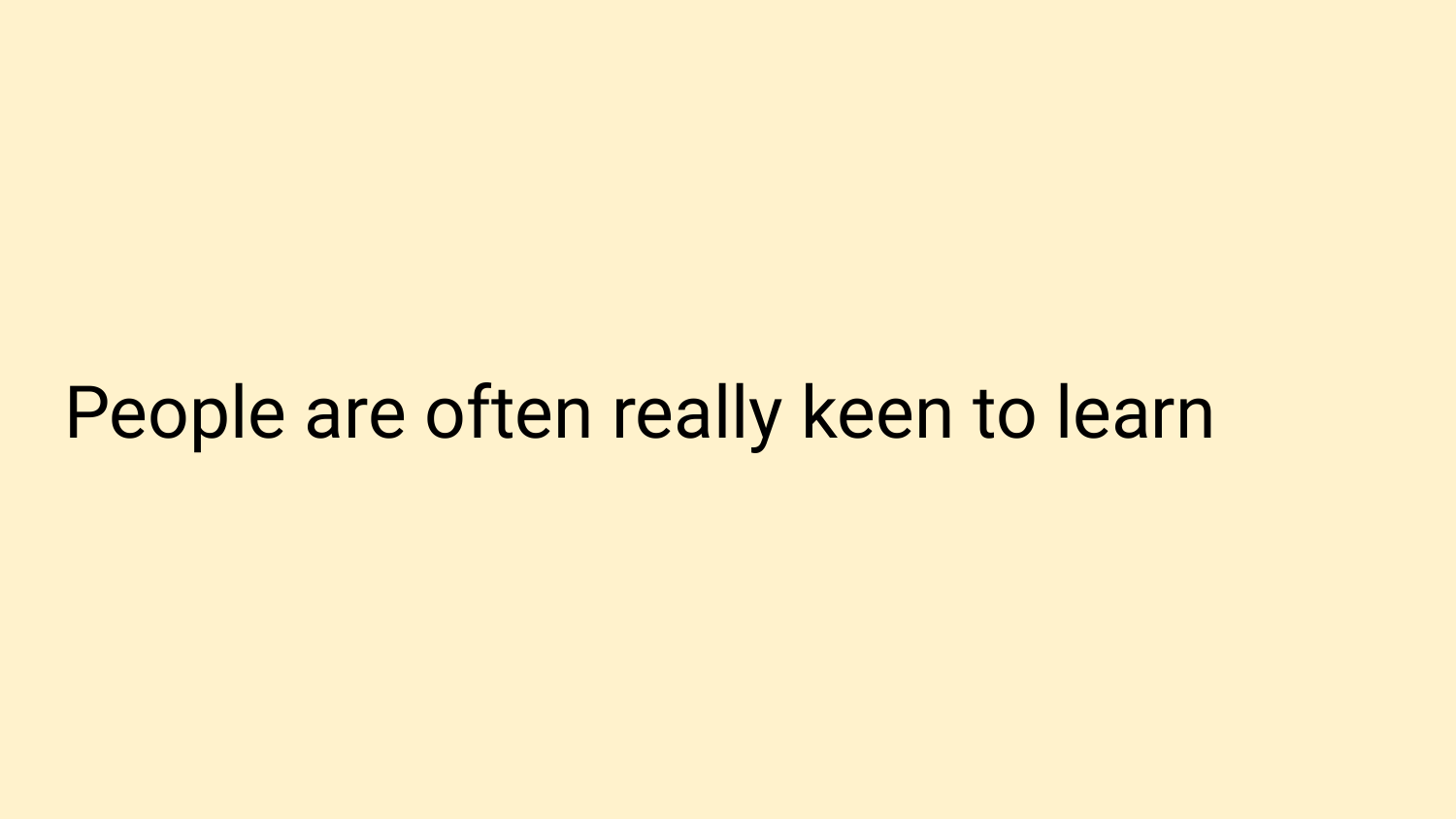

# People are often really keen to learn